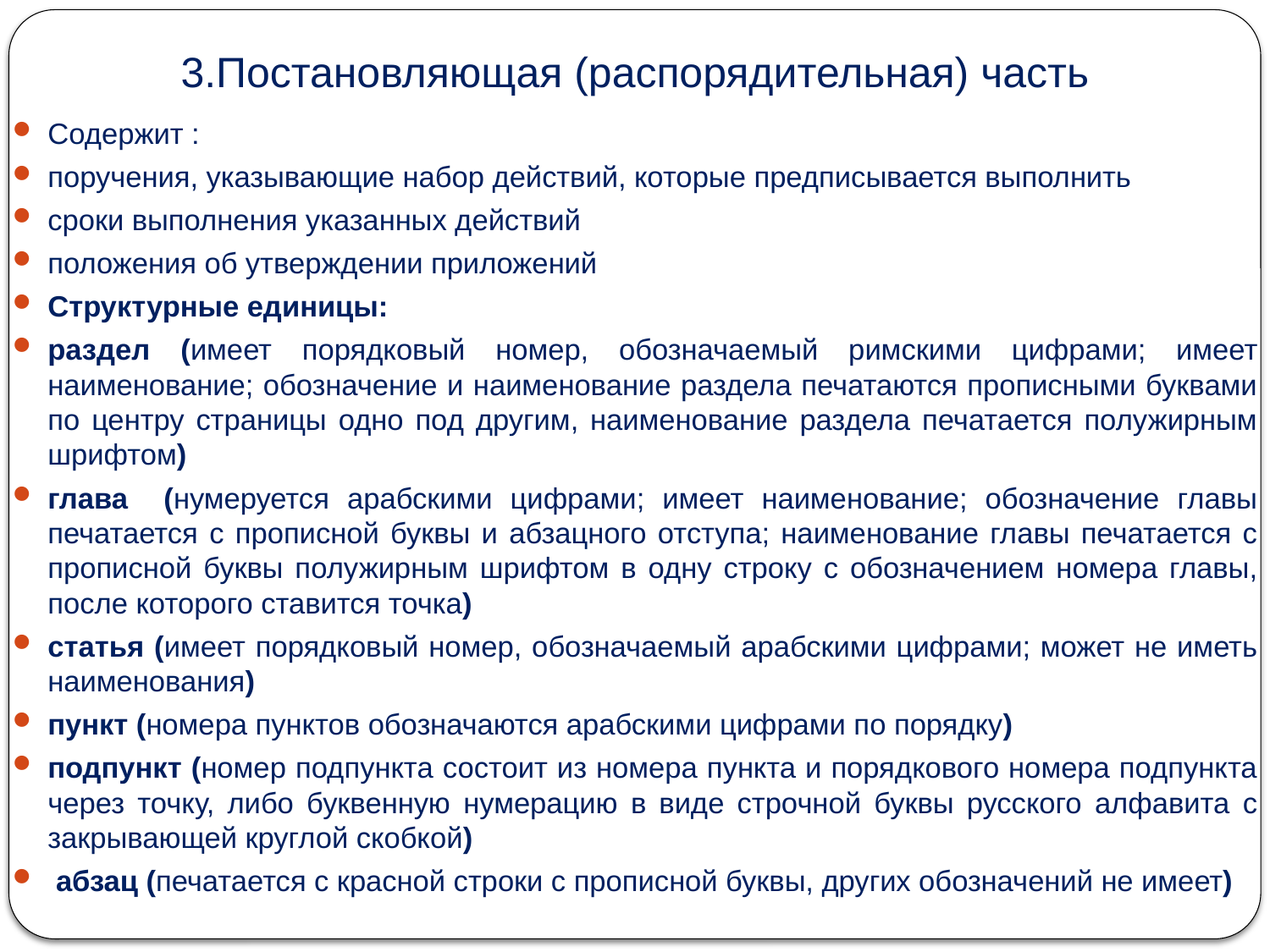

# 3.Постановляющая (распорядительная) часть
Содержит :
поручения, указывающие набор действий, которые предписывается выполнить
сроки выполнения указанных действий
положения об утверждении приложений
Структурные единицы:
раздел (имеет порядковый номер, обозначаемый римскими цифрами; имеет наименование; обозначение и наименование раздела печатаются прописными буквами по центру страницы одно под другим, наименование раздела печатается полужирным шрифтом)
глава  (нумеруется арабскими цифрами; имеет наименование; обозначение главы печатается с прописной буквы и абзацного отступа; наименование главы печатается с прописной буквы полужирным шрифтом в одну строку с обозначением номера главы, после которого ставится точка)
статья (имеет порядковый номер, обозначаемый арабскими цифрами; может не иметь наименования)
пункт (номера пунктов обозначаются арабскими цифрами по порядку)
подпункт (номер подпункта состоит из номера пункта и порядкового номера подпункта через точку, либо буквенную нумерацию в виде строчной буквы русского алфавита с закрывающей круглой скобкой)
 абзац (печатается с красной строки с прописной буквы, других обозначений не имеет)